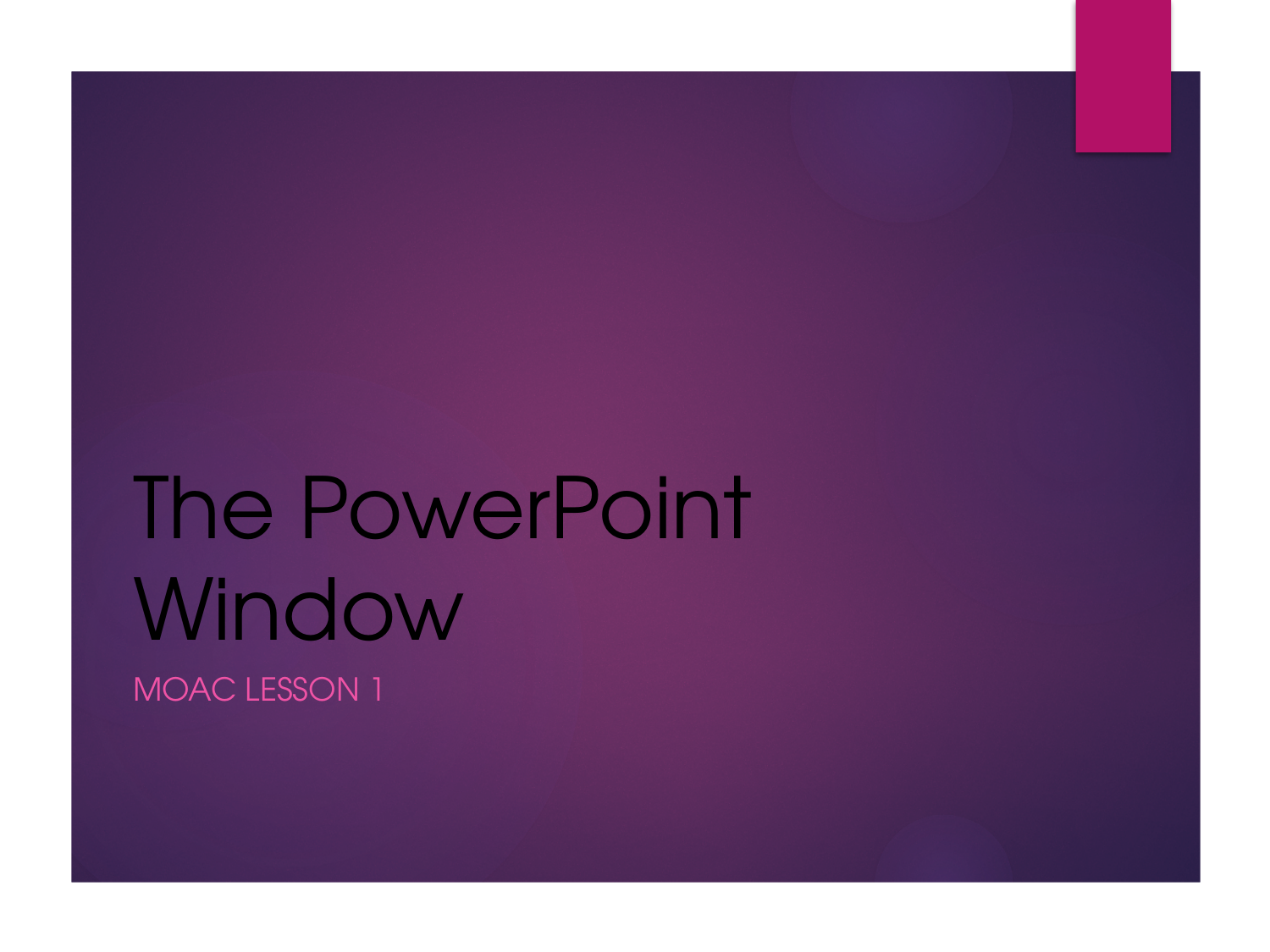

# The PowerPoint Window
MOAC Lesson 1